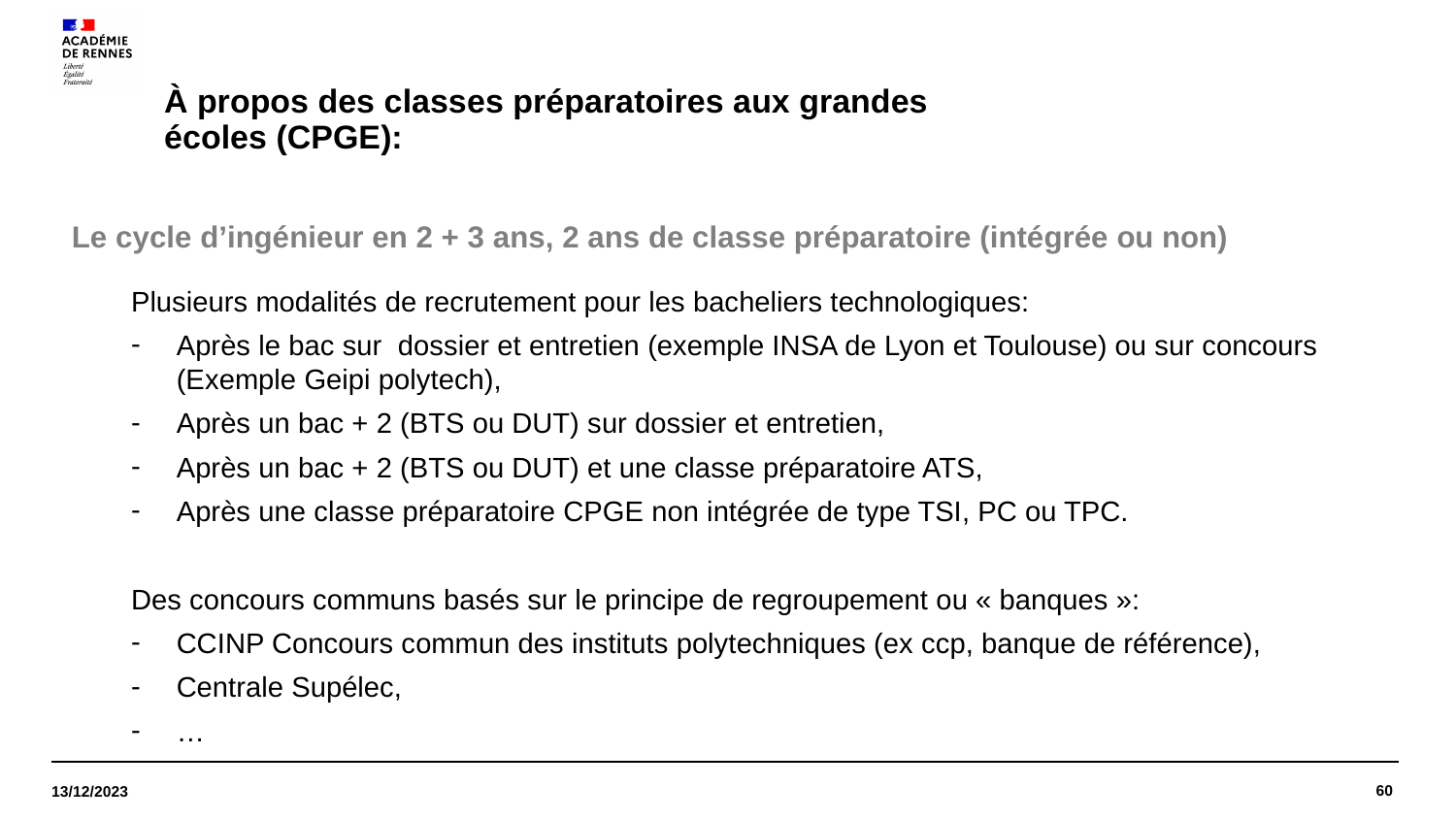

# À propos des classes préparatoires aux grandes écoles (CPGE):
Le cycle d’ingénieur en 2 + 3 ans, 2 ans de classe préparatoire (intégrée ou non)
Plusieurs modalités de recrutement pour les bacheliers technologiques:
Après le bac sur  dossier et entretien (exemple INSA de Lyon et Toulouse) ou sur concours (Exemple Geipi polytech),
Après un bac + 2 (BTS ou DUT) sur dossier et entretien,
Après un bac + 2 (BTS ou DUT) et une classe préparatoire ATS,
Après une classe préparatoire CPGE non intégrée de type TSI, PC ou TPC.

Des concours communs basés sur le principe de regroupement ou « banques »:
CCINP Concours commun des instituts polytechniques (ex ccp, banque de référence),
Centrale Supélec,
…

60
13/12/2023